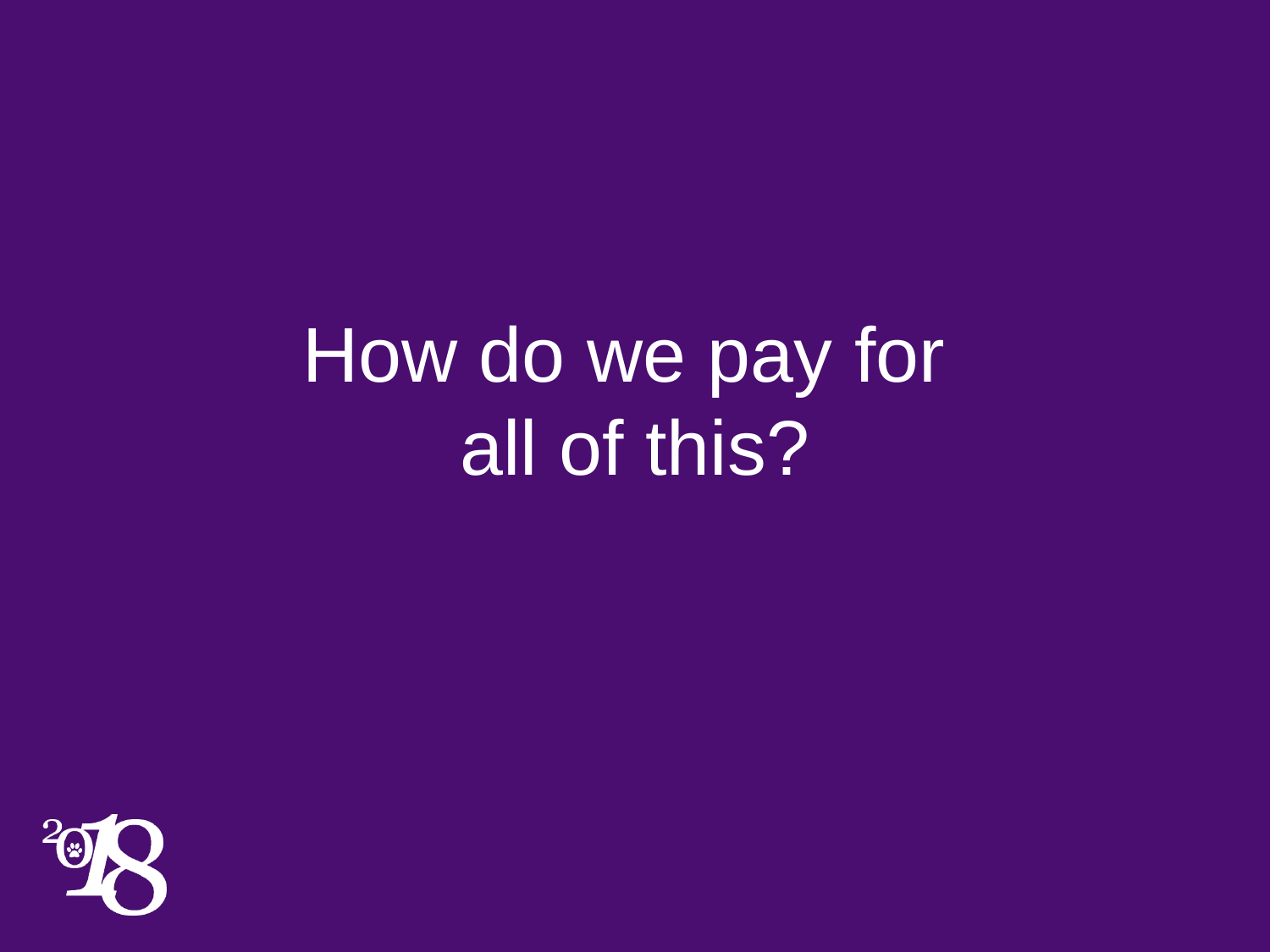

# How do we pay for all of this?